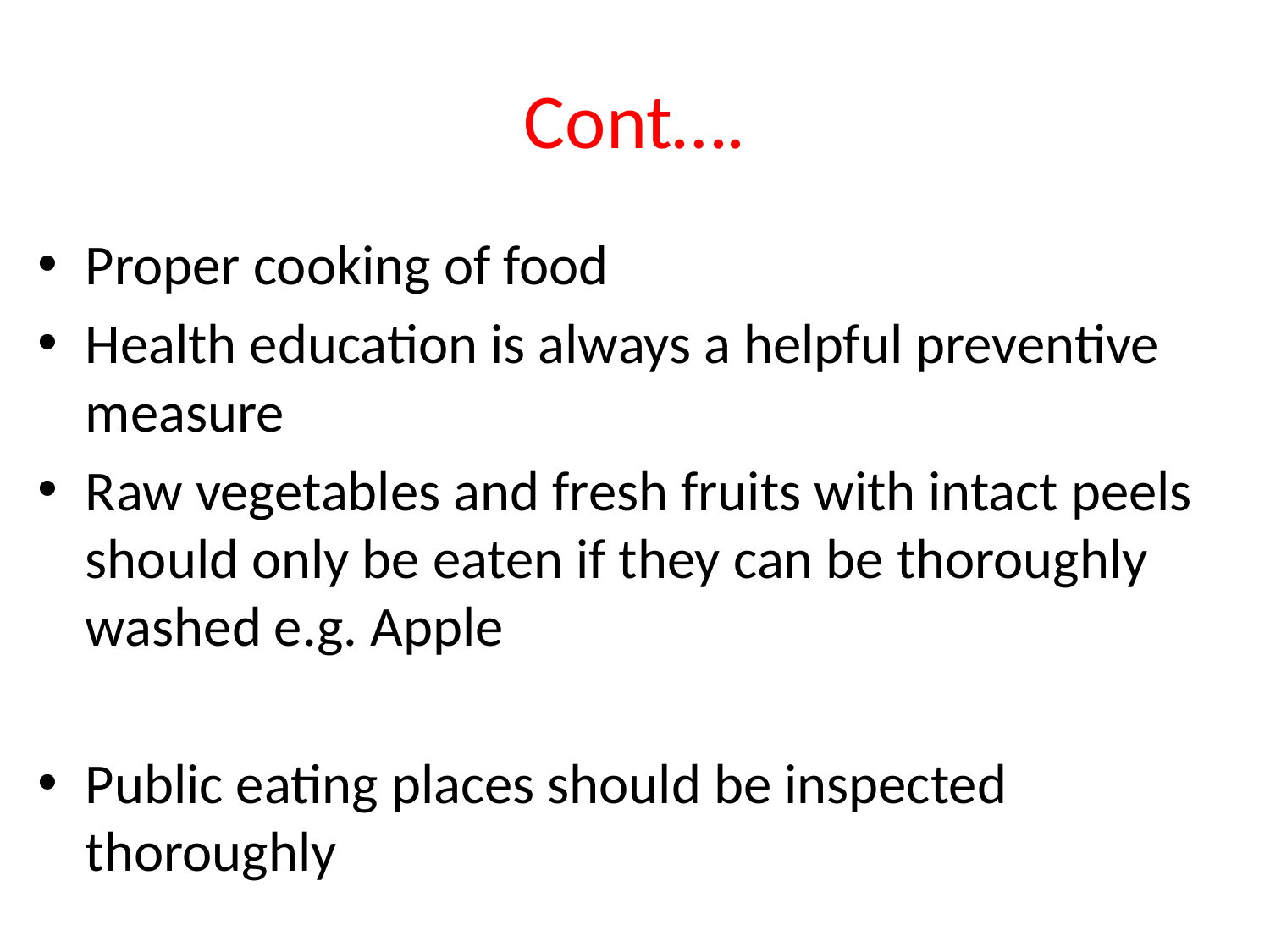

# Cont….
Proper cooking of food
Health education is always a helpful preventive measure
Raw vegetables and fresh fruits with intact peels should only be eaten if they can be thoroughly washed e.g. Apple

Public eating places should be inspected thoroughly